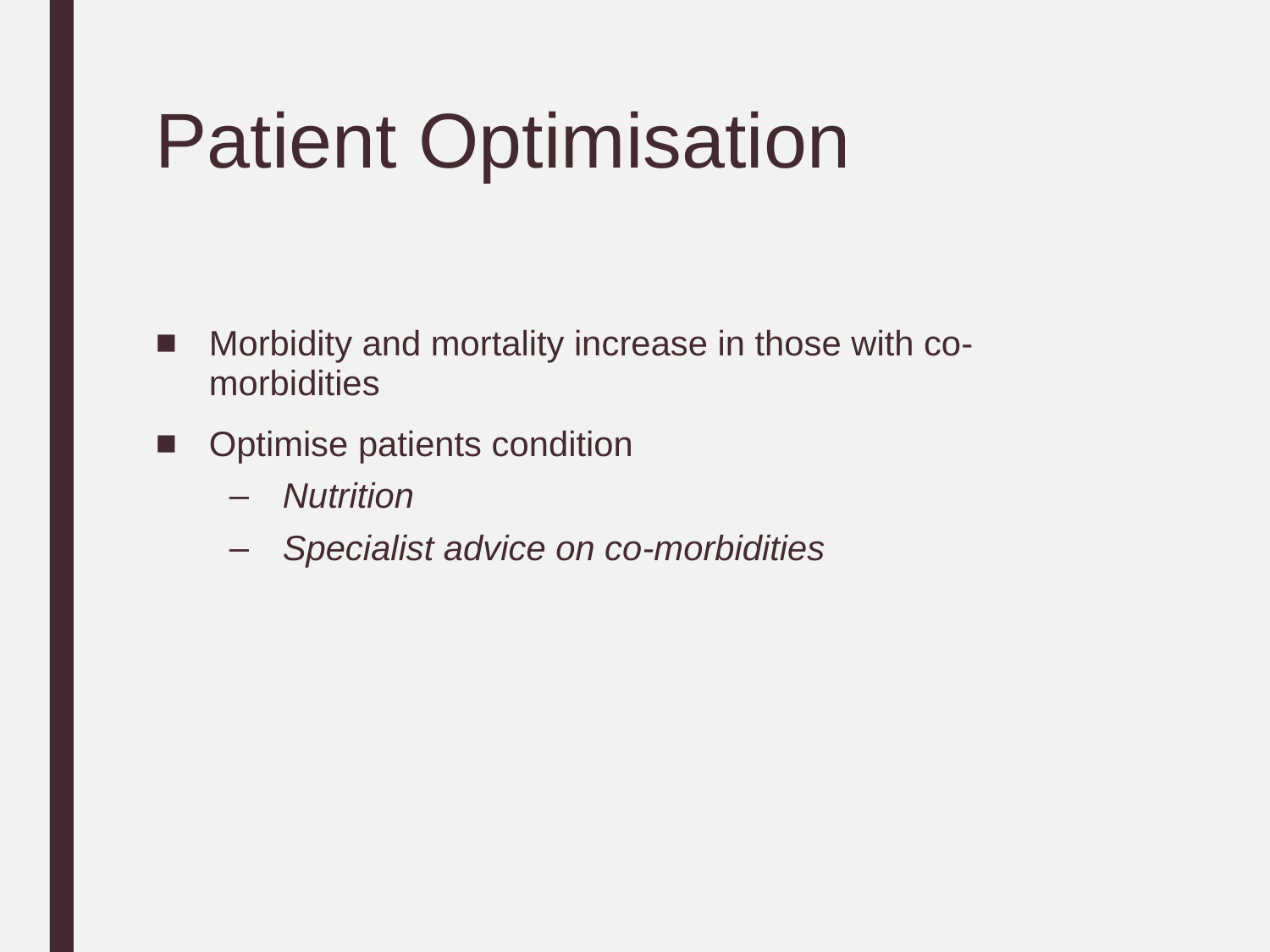

# Patient Optimisation
Morbidity and mortality increase in those with co-morbidities
Optimise patients condition
Nutrition
Specialist advice on co-morbidities